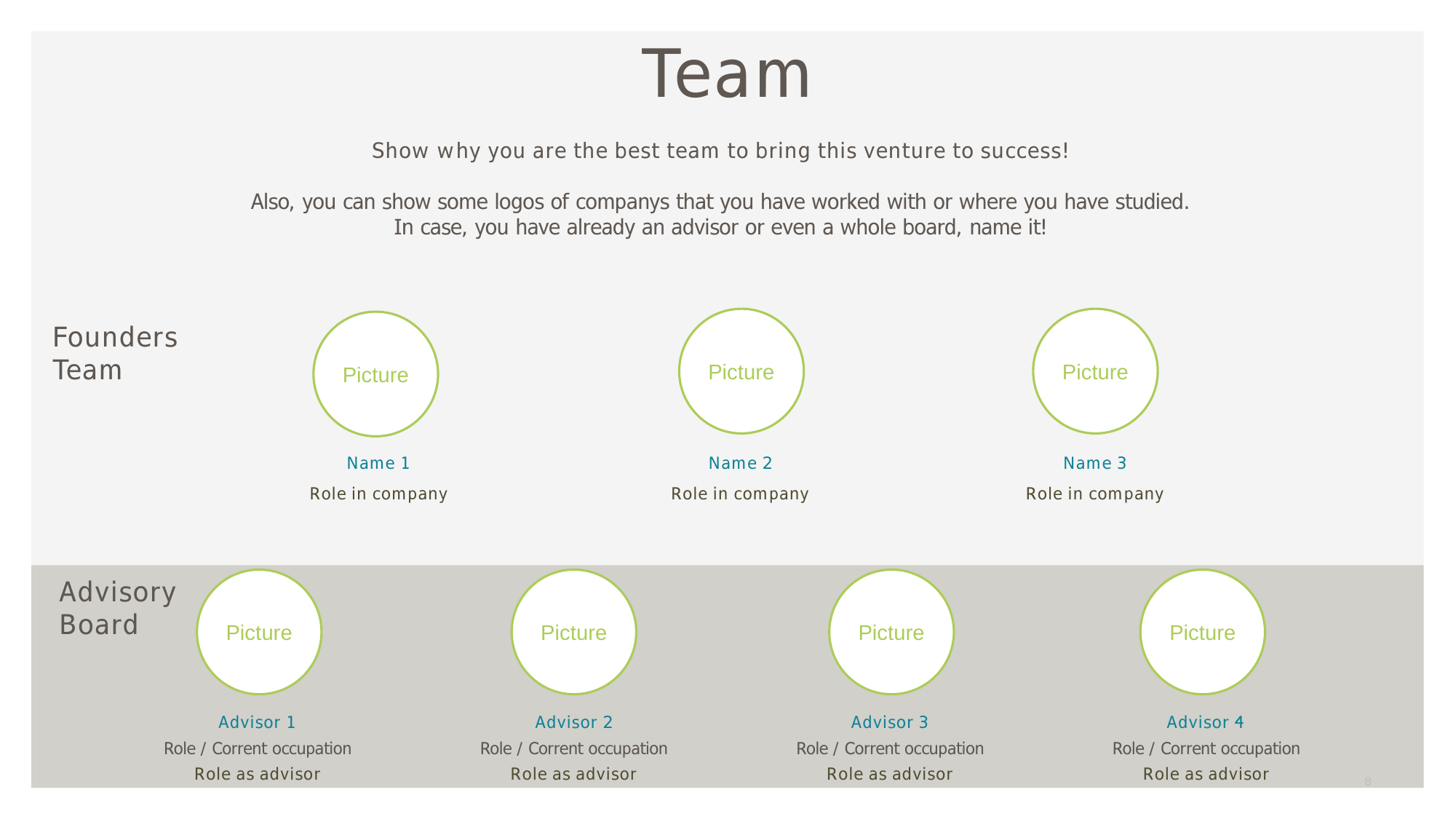

Team

Show why you are the best team to bring this venture to success!

Also, you can show some logos of companys that you have worked with or where you have studied.
In case, you have already an advisor or even a whole board, name it!

Picture
Picture
Picture
Founders
Team
Name 1
Role in company
Name 2
Role in company
Name 3
Role in company

Advisory Board
Picture
Picture
Picture
Picture
Advisor 1
Role / Corrent occupation
Role as advisor
Advisor 2
Role / Corrent occupation
Role as advisor
Advisor 3
Role / Corrent occupation
Role as advisor
Advisor 4
Role / Corrent occupation
Role as advisor
8